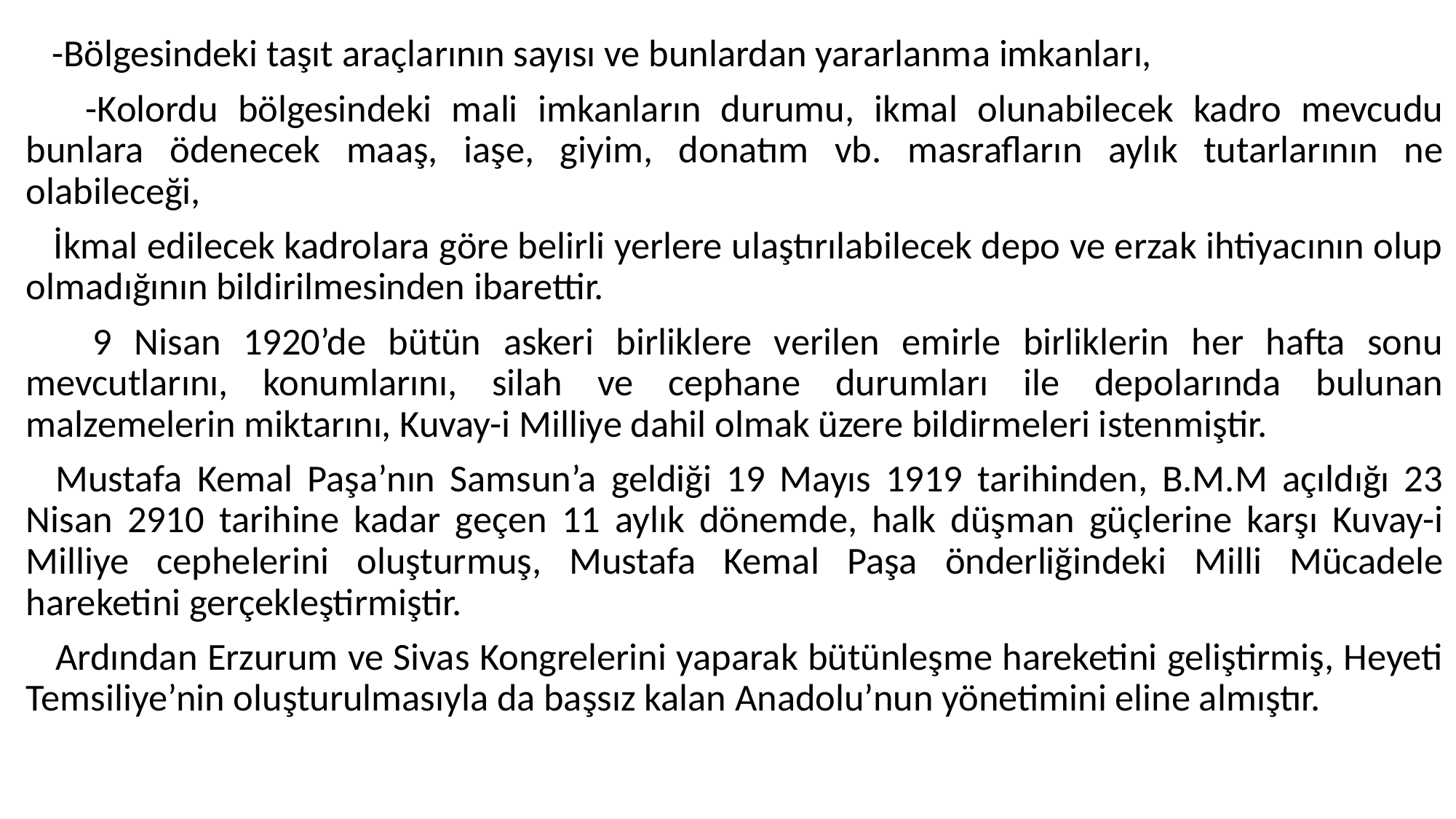

#
   -Bölgesindeki taşıt araçlarının sayısı ve bunlardan yararlanma imkanları,
   -Kolordu bölgesindeki mali imkanların durumu, ikmal olunabilecek kadro mevcudu bunlara ödenecek maaş, iaşe, giyim, donatım vb. masrafların aylık tutarlarının ne olabileceği,
   İkmal edilecek kadrolara göre belirli yerlere ulaştırılabilecek depo ve erzak ihtiyacının olup olmadığının bildirilmesinden ibarettir.
   9 Nisan 1920’de bütün askeri birliklere verilen emirle birliklerin her hafta sonu mevcutlarını, konumlarını, silah ve cephane durumları ile depolarında bulunan malzemelerin miktarını, Kuvay-i Milliye dahil olmak üzere bildirmeleri istenmiştir.
  Mustafa Kemal Paşa’nın Samsun’a geldiği 19 Mayıs 1919 tarihinden, B.M.M açıldığı 23 Nisan 2910 tarihine kadar geçen 11 aylık dönemde, halk düşman güçlerine karşı Kuvay-i Milliye cephelerini oluşturmuş, Mustafa Kemal Paşa önderliğindeki Milli Mücadele hareketini gerçekleştirmiştir.
   Ardından Erzurum ve Sivas Kongrelerini yaparak bütünleşme hareketini geliştirmiş, Heyeti Temsiliye’nin oluşturulmasıyla da başsız kalan Anadolu’nun yönetimini eline almıştır.